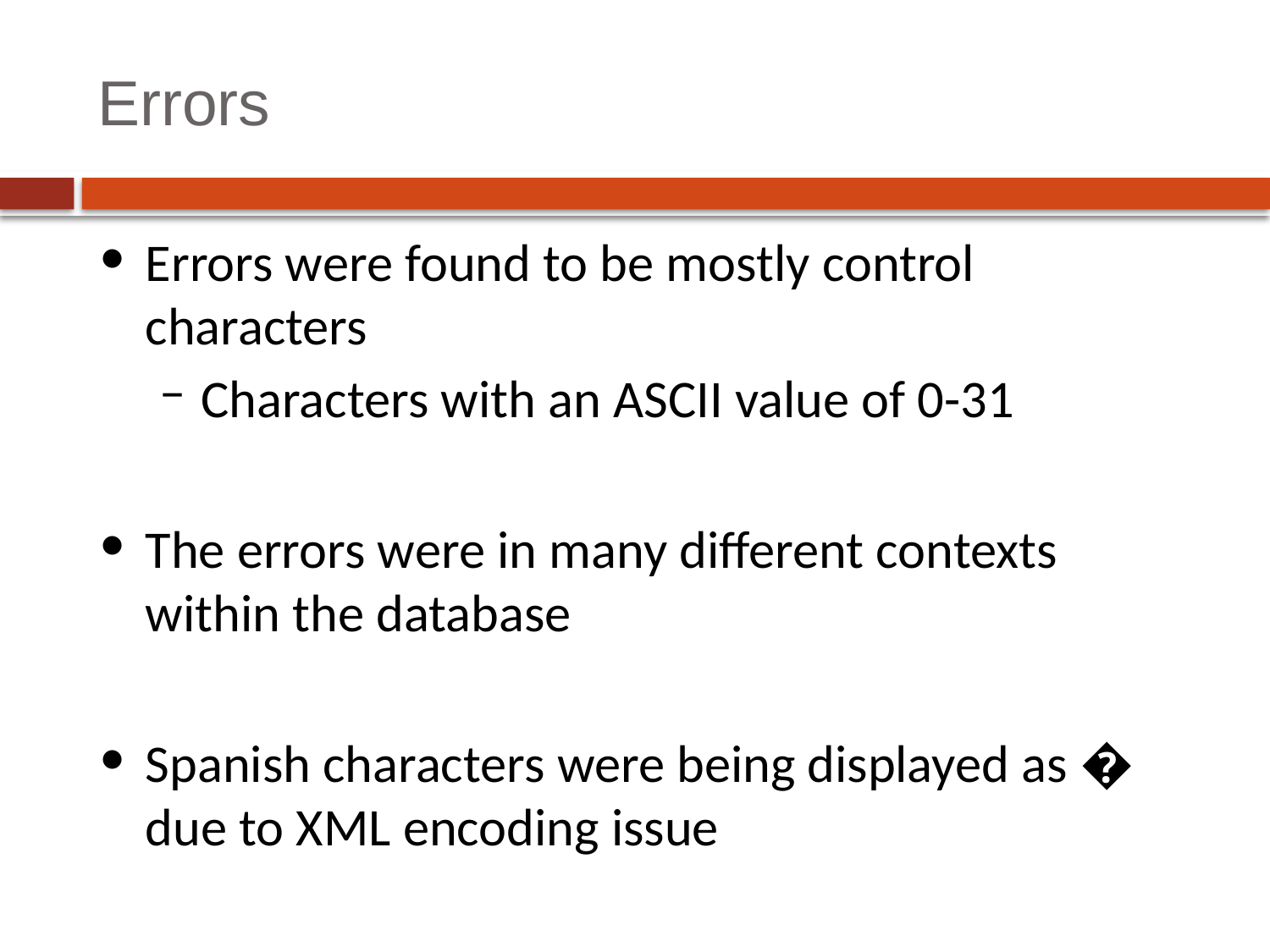

# Errors
Errors were found to be mostly control characters
Characters with an ASCII value of 0-31

The errors were in many different contexts within the database

Spanish characters were being displayed as � due to XML encoding issue